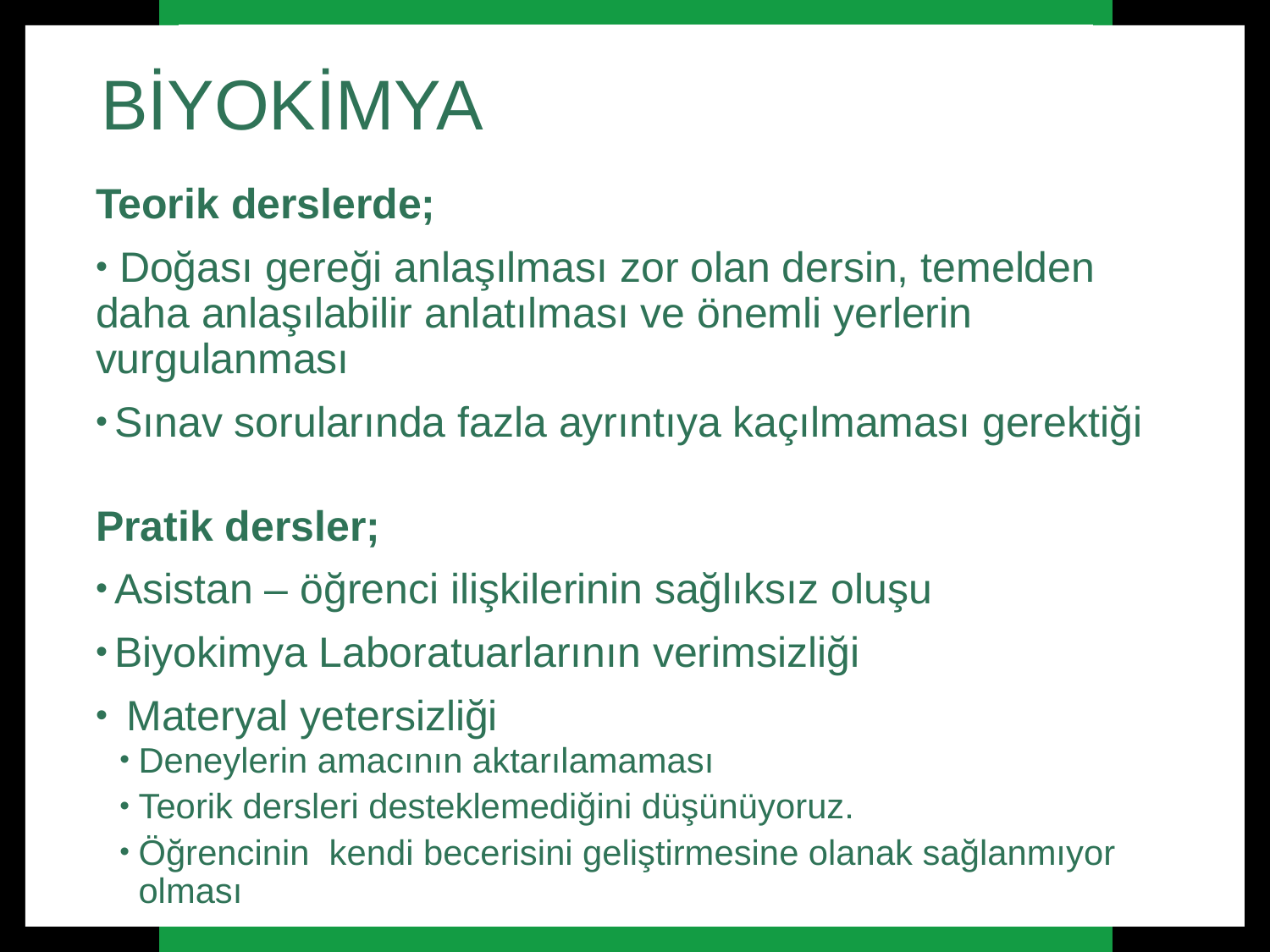

# BİYOKİMYA
Teorik derslerde;
 Doğası gereği anlaşılması zor olan dersin, temelden daha anlaşılabilir anlatılması ve önemli yerlerin vurgulanması
Sınav sorularında fazla ayrıntıya kaçılmaması gerektiği

Pratik dersler;
Asistan – öğrenci ilişkilerinin sağlıksız oluşu
Biyokimya Laboratuarlarının verimsizliği
 Materyal yetersizliği
Deneylerin amacının aktarılamaması
Teorik dersleri desteklemediğini düşünüyoruz.
Öğrencinin  kendi becerisini geliştirmesine olanak sağlanmıyor olması